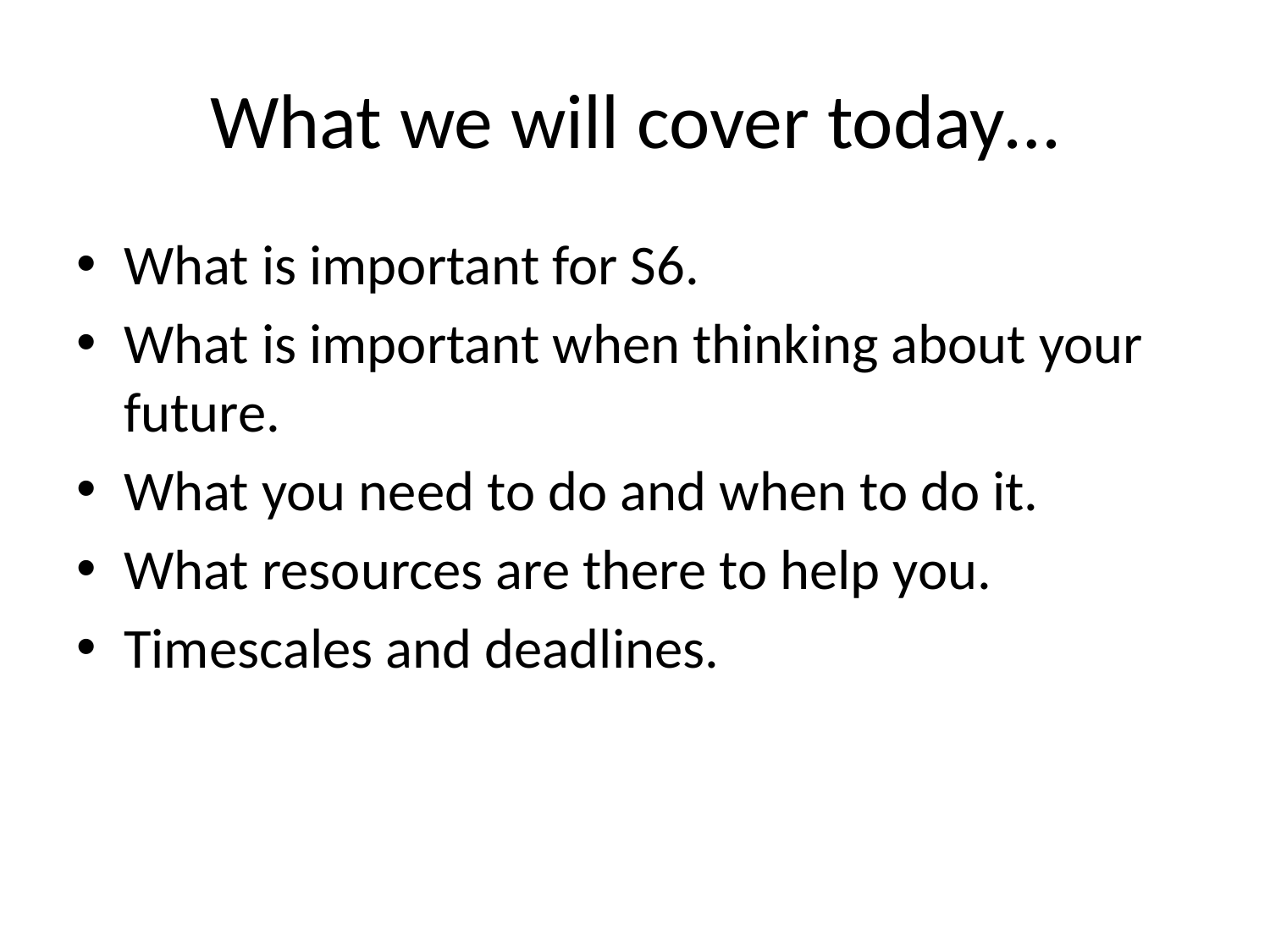

# What we will cover today…
What is important for S6.
What is important when thinking about your future.
What you need to do and when to do it.
What resources are there to help you.
Timescales and deadlines.